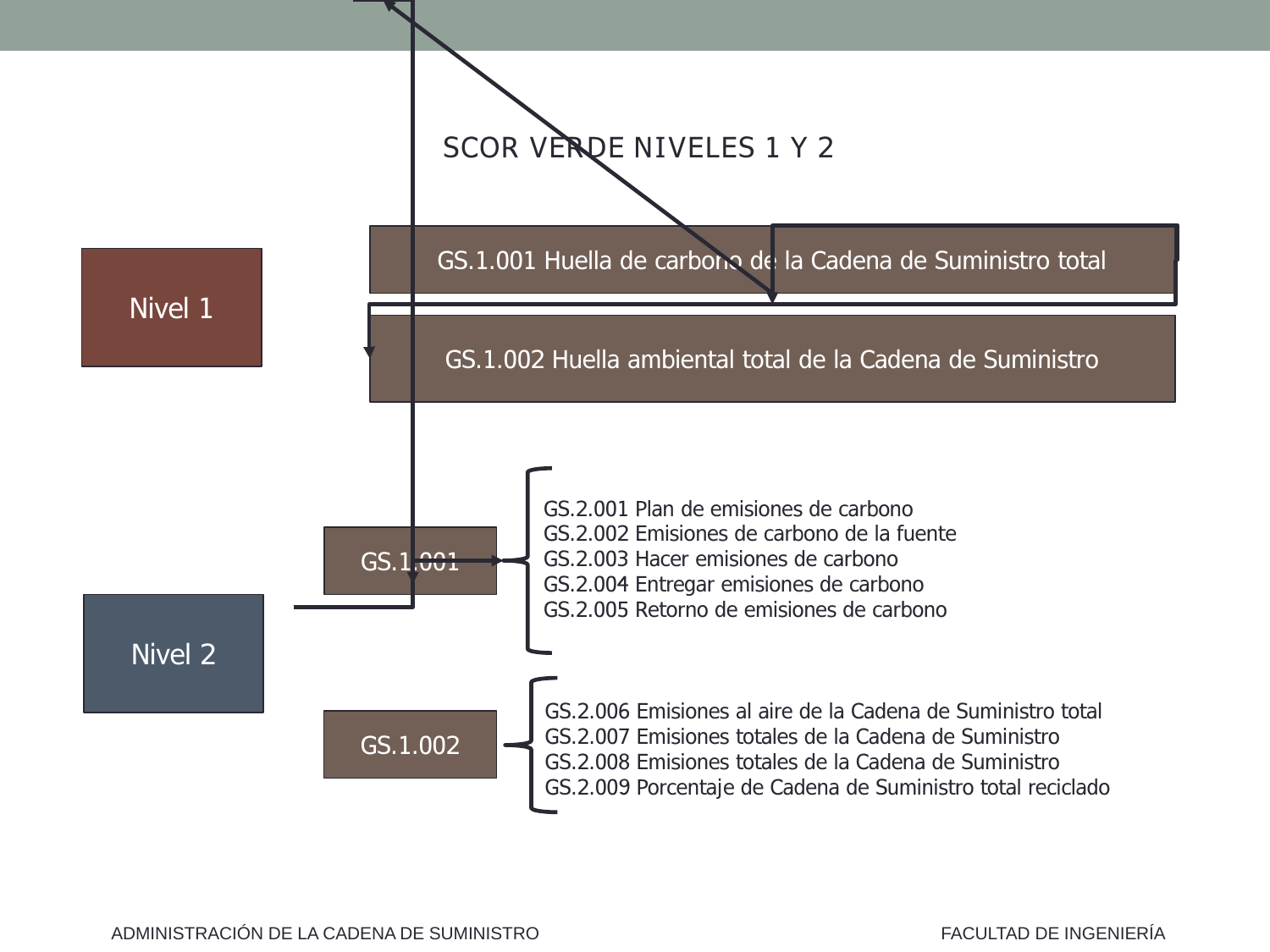

SCOR VERDE NIVELES 1 Y 2
GS.1.001 Huella de carbono de la Cadena de Suministro total
Nivel 1
GS.1.002 Huella ambiental total de la Cadena de Suministro

GS.2.001 Plan de emisiones de carbono
GS.2.002 Emisiones de carbono de la fuente
GS.2.003 Hacer emisiones de carbono
GS.2.004 Entregar emisiones de carbono
GS.2.005 Retorno de emisiones de carbono
GS.1.001
Nivel 2

GS.2.006 Emisiones al aire de la Cadena de Suministro total
GS.2.007 Emisiones totales de la Cadena de Suministro
GS.2.008 Emisiones totales de la Cadena de Suministro
GS.2.009 Porcentaje de Cadena de Suministro total reciclado
GS.1.002
ADMINISTRACIÓN DE LA CADENA DE SUMINISTRO
FACULTAD DE INGENIERÍA